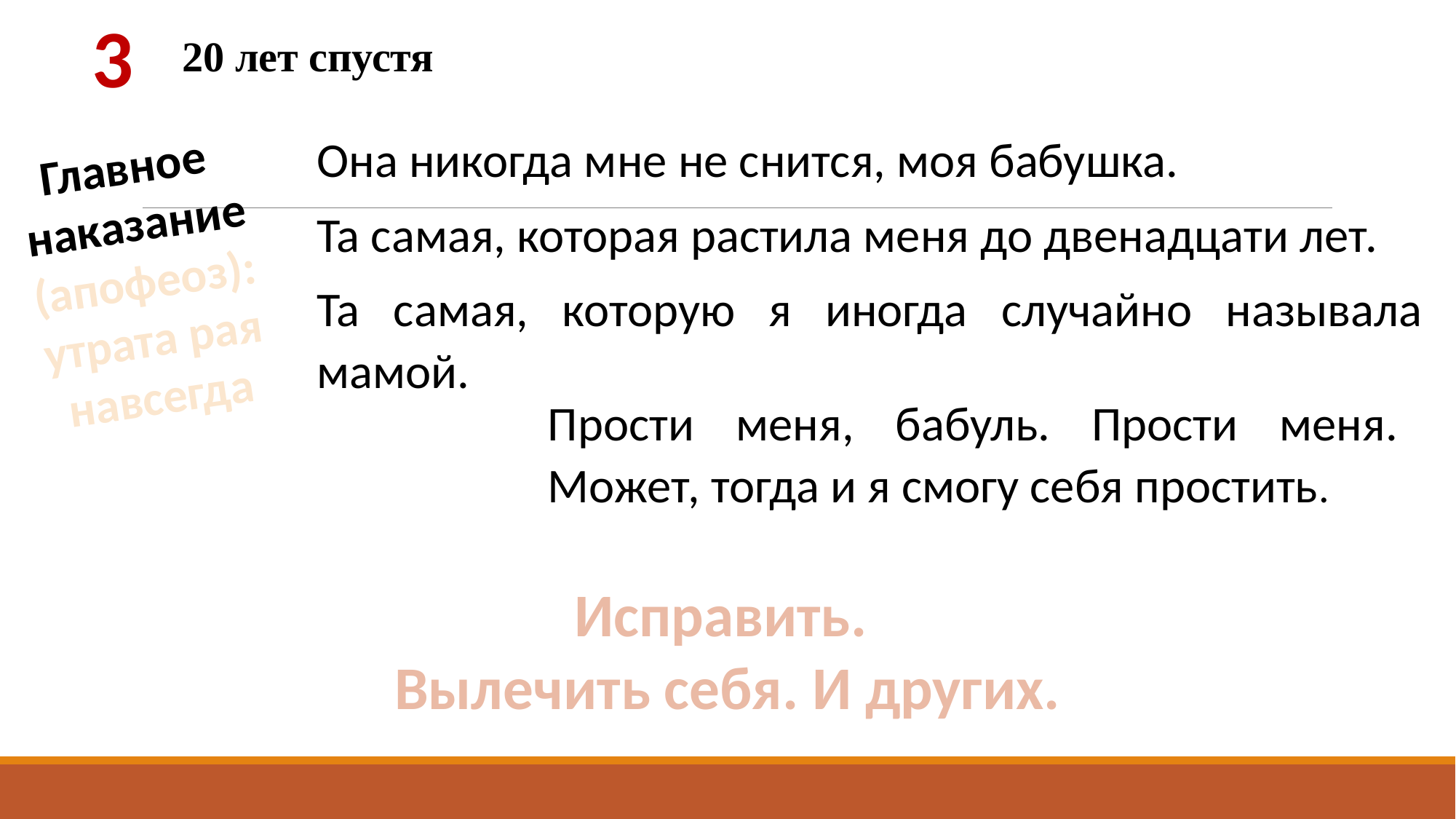

3
20 лет спустя
Она никогда мне не снится, моя бабушка.
Та самая, которая растила меня до двенадцати лет.
Та самая, которую я иногда случайно называла мамой.

Главное
наказание
(апофеоз):
утрата рая
навсегда
Прости меня, бабуль. Прости меня. Может, тогда и я смогу себя простить.
Исправить.
Вылечить себя. И других.